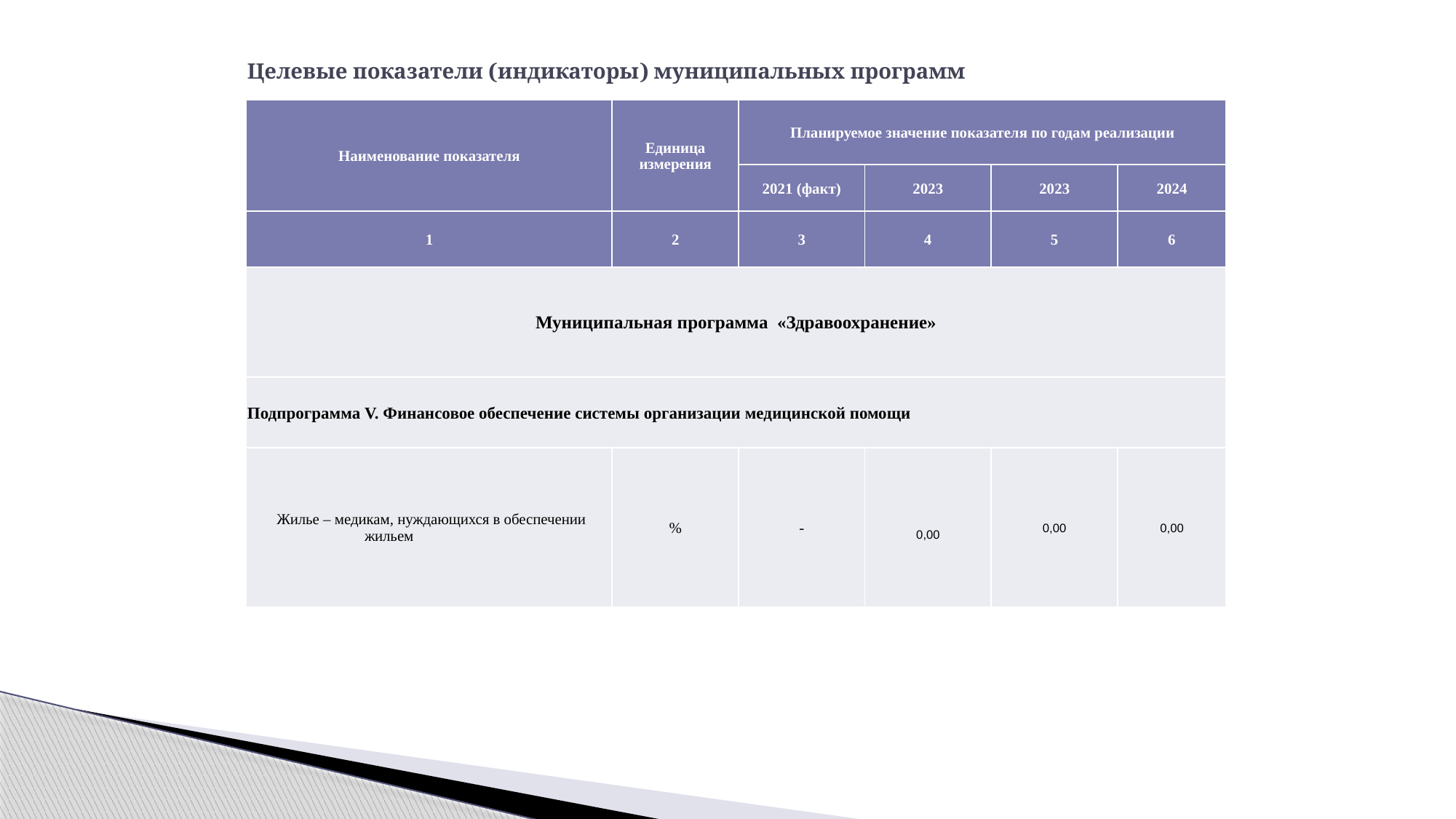

# Целевые показатели (индикаторы) муниципальных программ
| Наименование показателя | Единица измерения | Планируемое значение показателя по годам реализации |  |  |  |
| --- | --- | --- | --- | --- | --- |
|  |  | 2021 (факт) | 2023 | 2023 | 2024 |
| 1 | 2 | 3 | 4 | 5 | 6 |
| Муниципальная программа «Здравоохранение» |  |  |  |  |  |
| Подпрограмма V. Финансовое обеспечение системы организации медицинской помощи |  |  |  |  |  |
| Жилье – медикам, нуждающихся в обеспечении жильем | % | - | 0,00 | 0,00 | 0,00 |